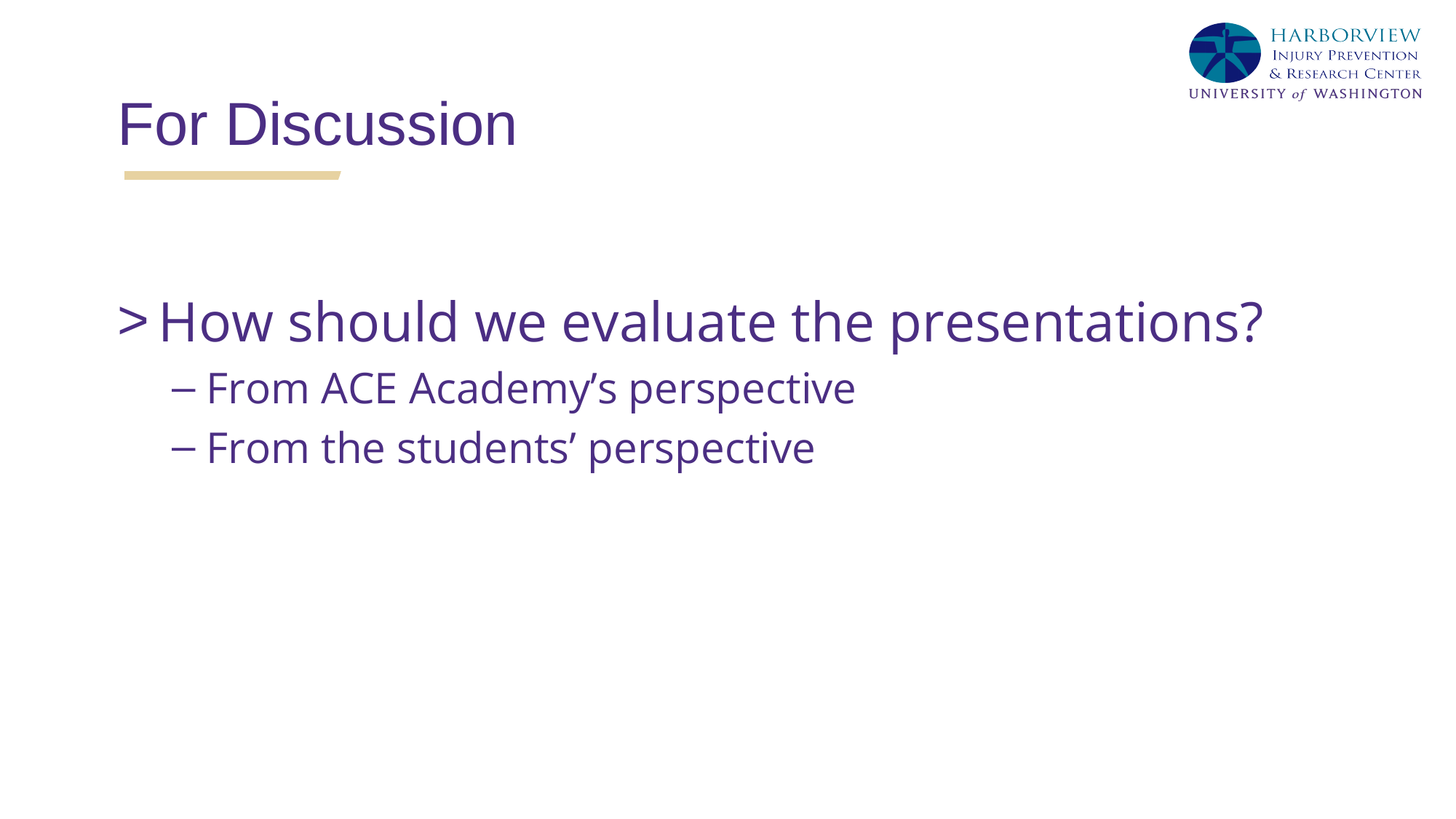

# For Discussion

How should we evaluate the presentations?
From ACE Academy’s perspective
From the students’ perspective